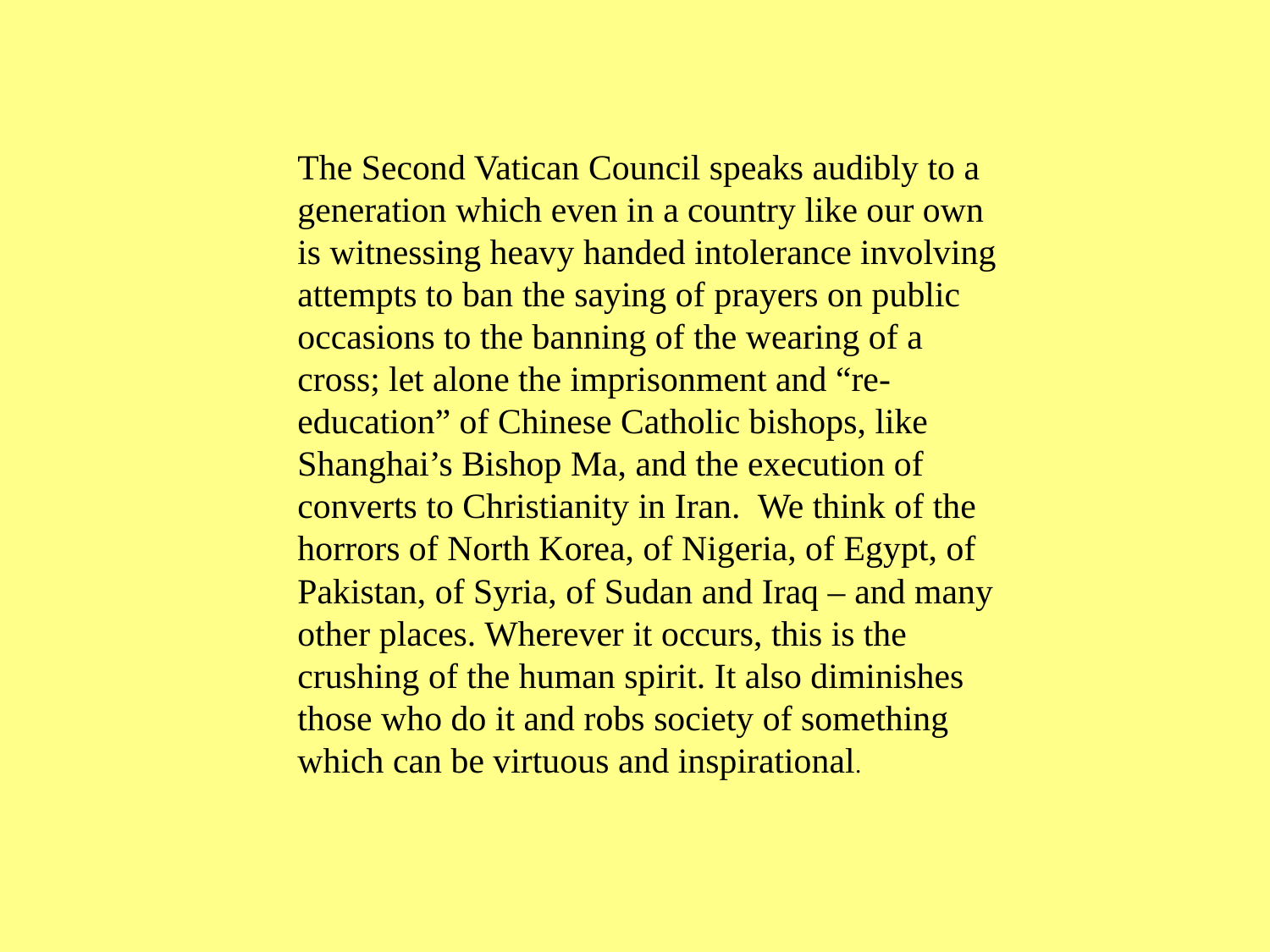

The Second Vatican Council speaks audibly to a generation which even in a country like our own is witnessing heavy handed intolerance involving attempts to ban the saying of prayers on public occasions to the banning of the wearing of a cross; let alone the imprisonment and “re-education” of Chinese Catholic bishops, like Shanghai’s Bishop Ma, and the execution of converts to Christianity in Iran.  We think of the horrors of North Korea, of Nigeria, of Egypt, of Pakistan, of Syria, of Sudan and Iraq – and many other places. Wherever it occurs, this is the crushing of the human spirit. It also diminishes those who do it and robs society of something which can be virtuous and inspirational.